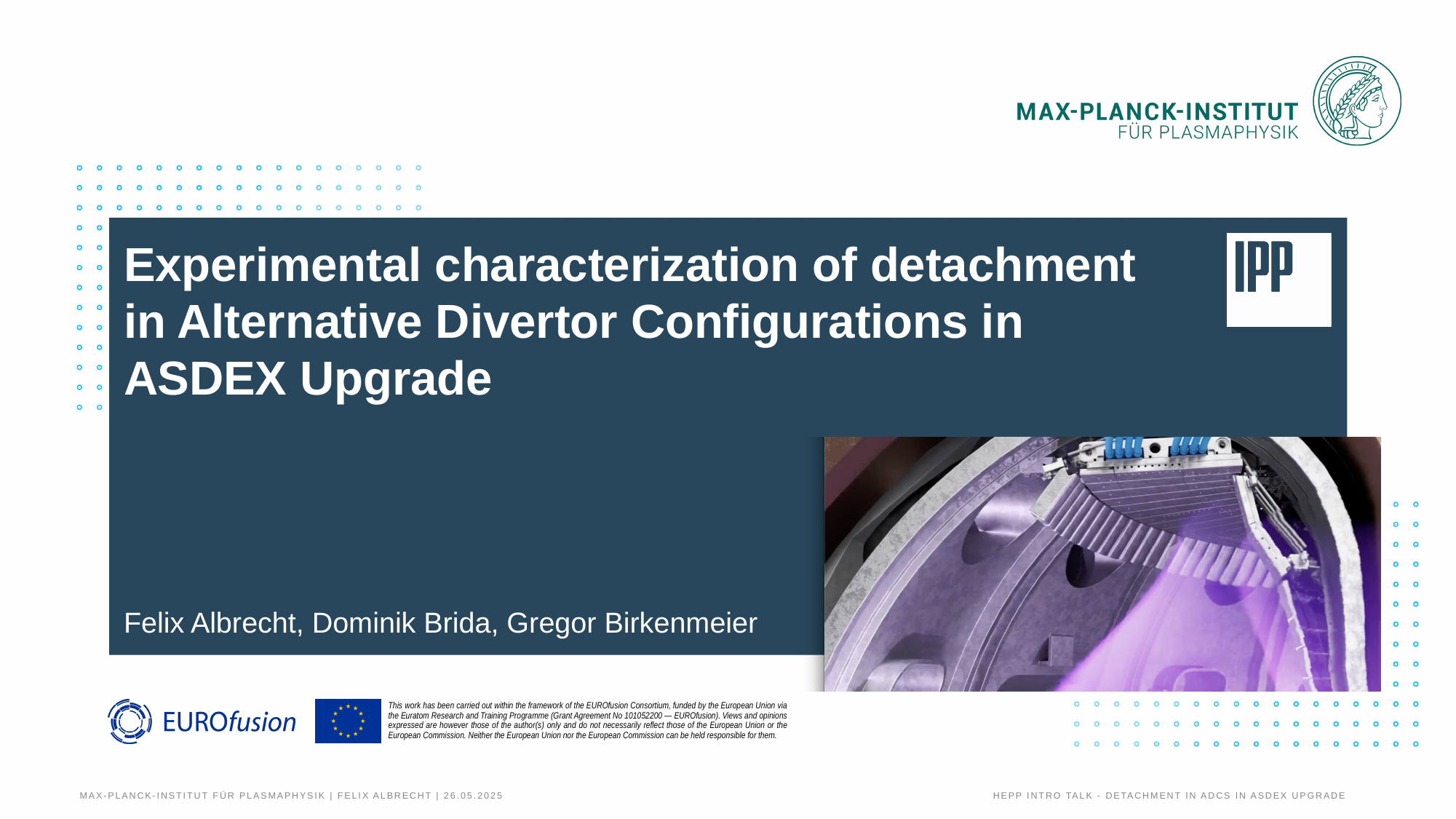

# Experimental characterization of detachment in Alternative Divertor Configurations in ASDEX Upgrade
Felix Albrecht, Dominik Brida, Gregor Birkenmeier
Max-Planck-Institut für Plasmaphysik | Felix Albrecht | 26.05.2025
HEPP intro talk - Detachment in ADCs in Asdex upgrade
1